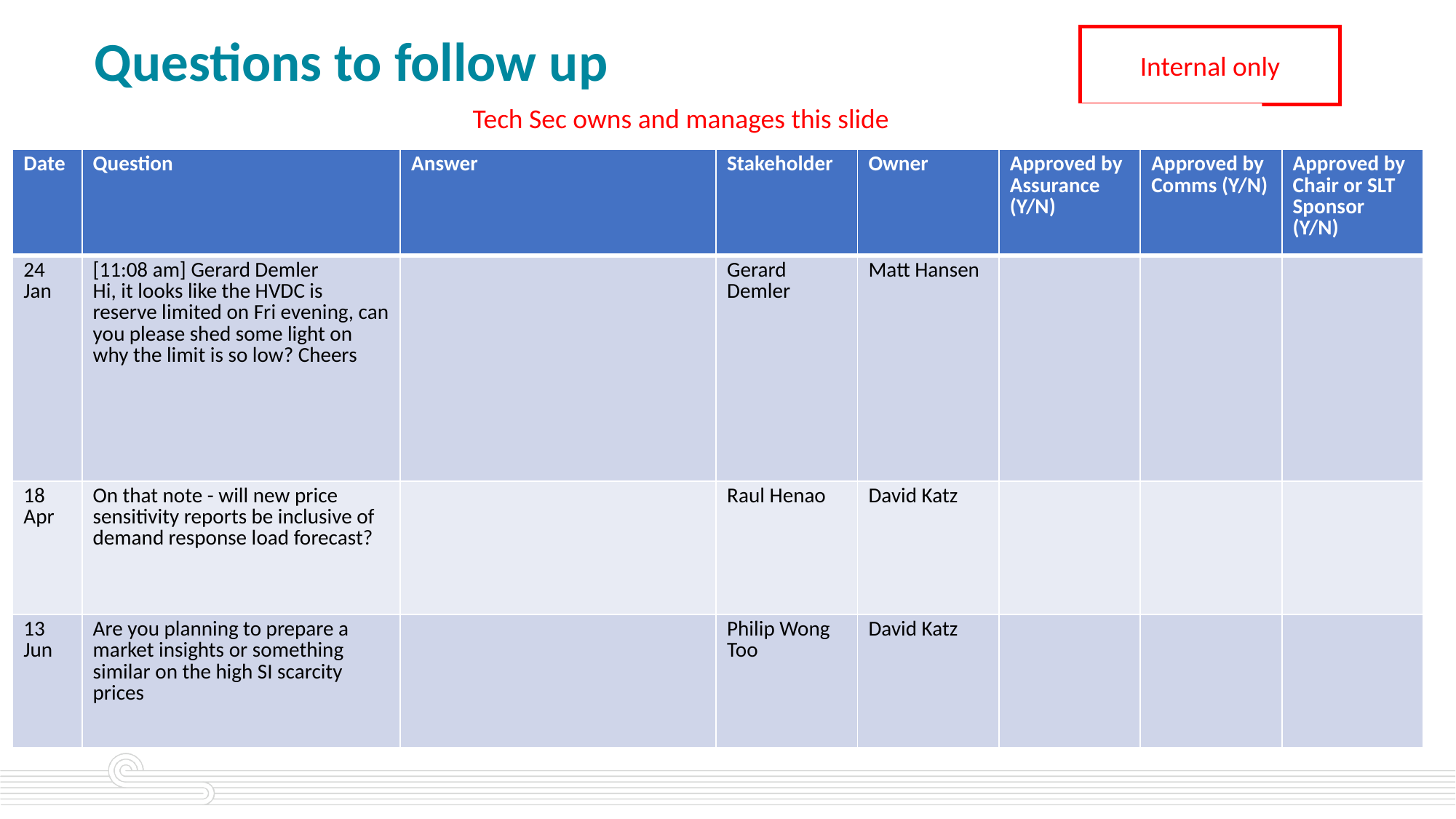

Internal only
# Questions to follow up
Tech Sec owns and manages this slide
| Date | Question | Answer | Stakeholder | Owner | Approved by Assurance (Y/N) | Approved by Comms (Y/N) | Approved by Chair or SLT Sponsor (Y/N) |
| --- | --- | --- | --- | --- | --- | --- | --- |
| 24 Jan | [11:08 am] Gerard Demler Hi, it looks like the HVDC is reserve limited on Fri evening, can you please shed some light on why the limit is so low? Cheers |  | Gerard Demler | Matt Hansen |  |  |  |
| 18 Apr | On that note - will new price sensitivity reports be inclusive of demand response load forecast? |  | Raul Henao | David Katz |  |  |  |
| 13 Jun | Are you planning to prepare a market insights or something similar on the high SI scarcity prices |  | Philip Wong Too | David Katz |  |  |  |